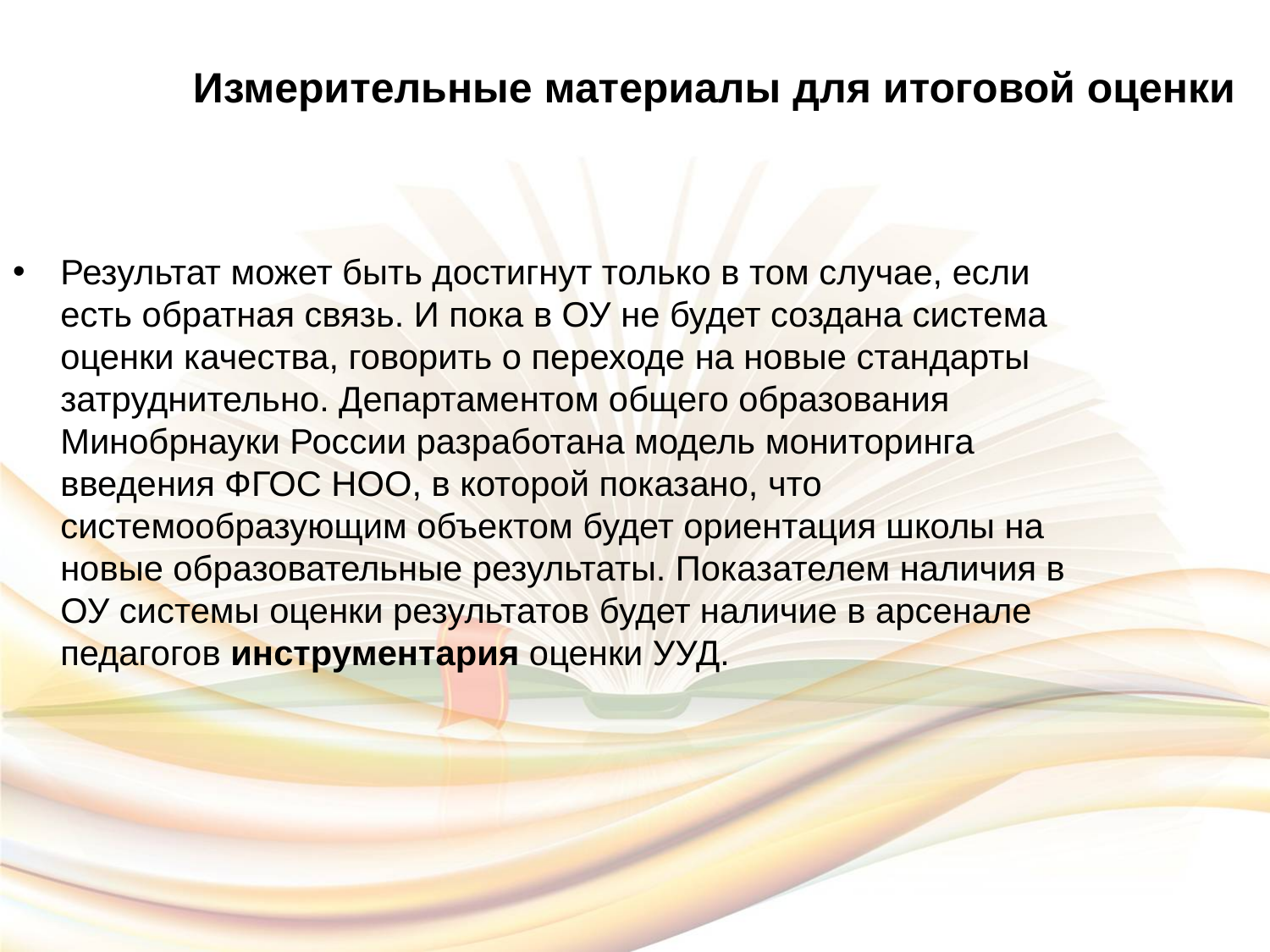

Измерительные материалы для итоговой оценки
Результат может быть достигнут только в том случае, если есть обратная связь. И пока в ОУ не будет создана система оценки качества, говорить о переходе на новые стандарты затруднительно. Департаментом общего образования Минобрнауки России разработана модель мониторинга введения ФГОС НОО, в которой показано, что системообразующим объектом будет ориентация школы на новые образовательные результаты. Показателем наличия в ОУ системы оценки результатов будет наличие в арсенале педагогов инструментария оценки УУД.